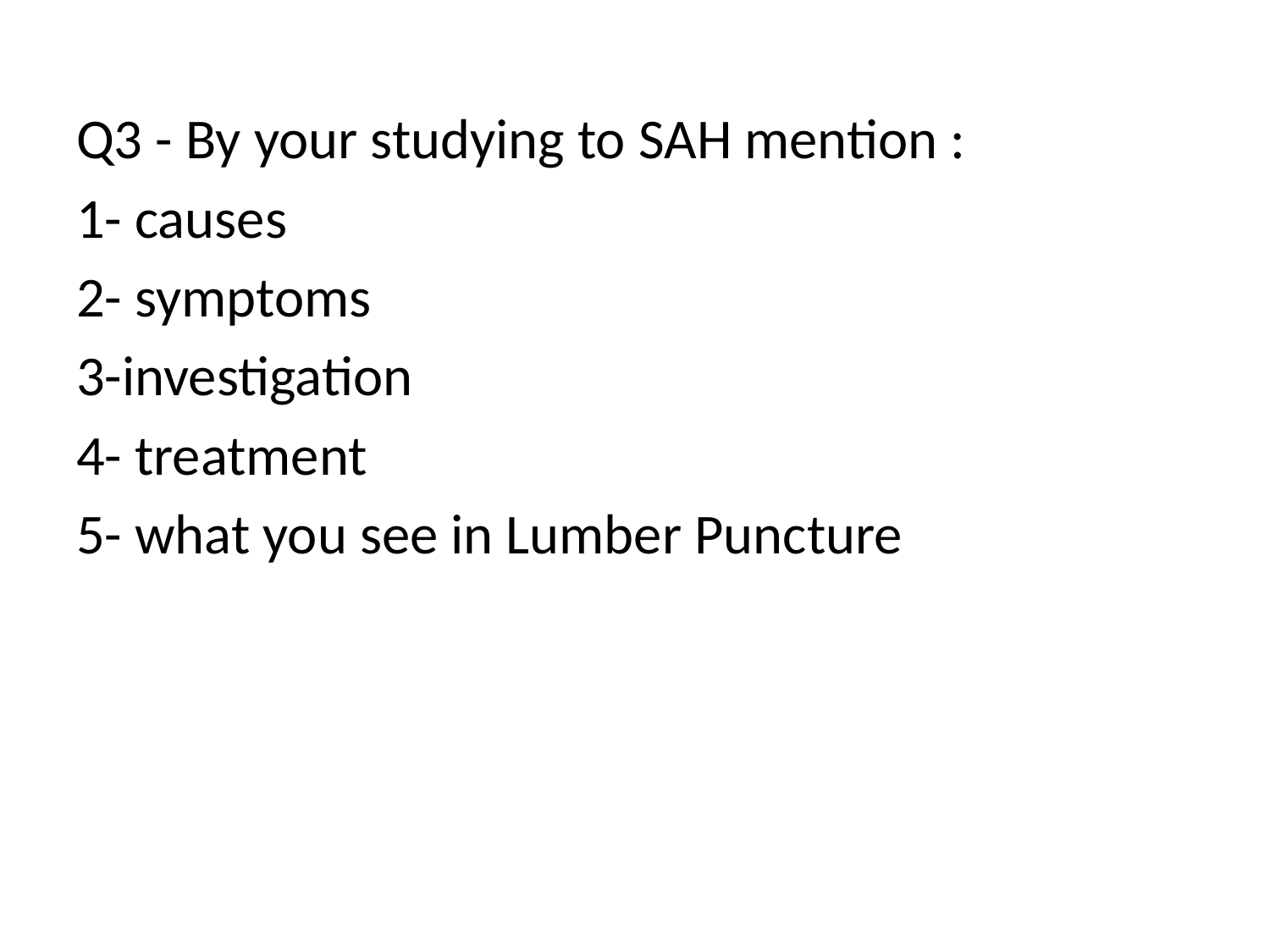

Q3 - By your studying to SAH mention :
1- causes
2- symptoms
3-investigation
4- treatment
5- what you see in Lumber Puncture